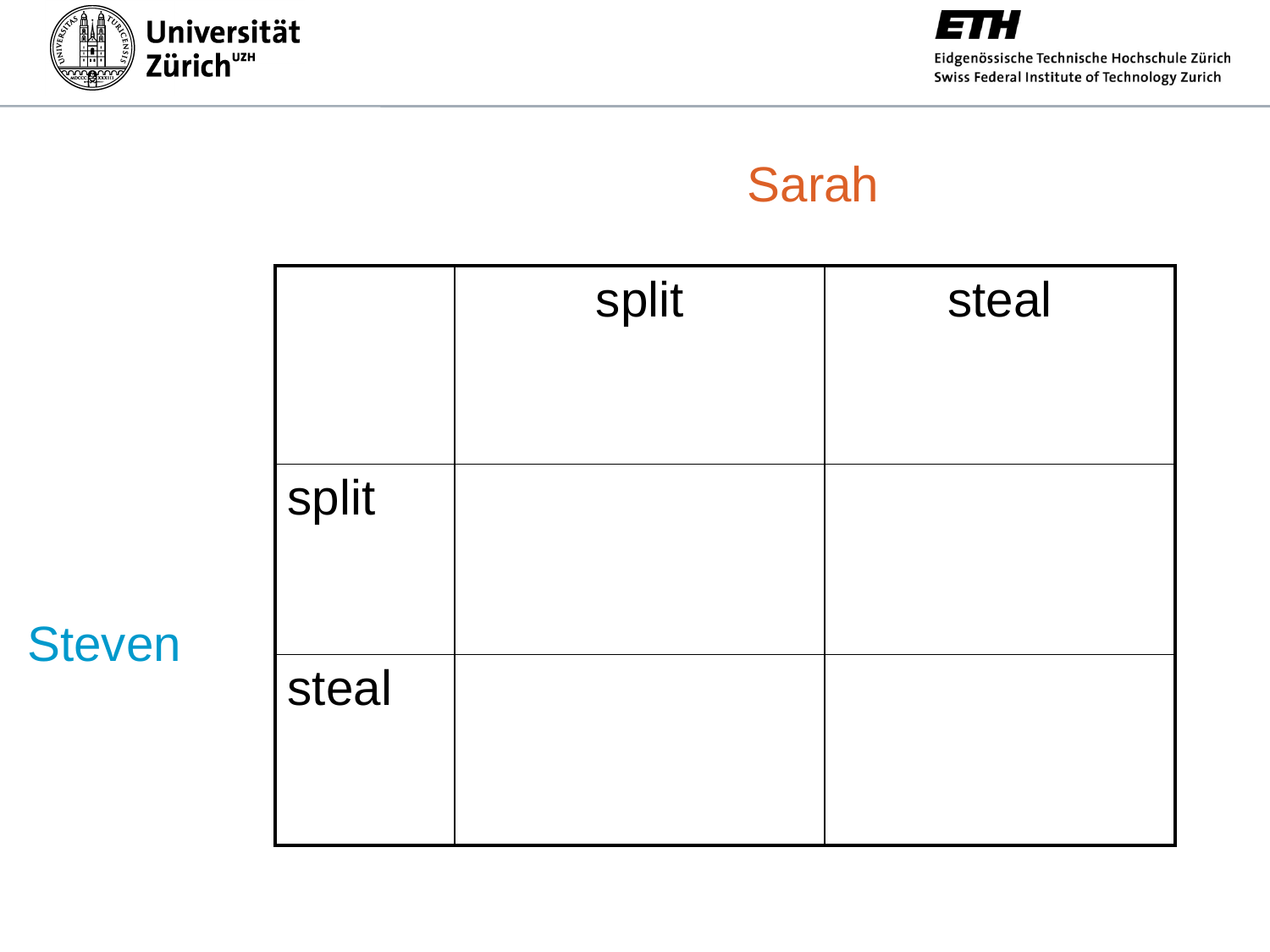

Sarah
|  | split | steal |
| --- | --- | --- |
| split |  |  |
| steal |  |  |
Steven